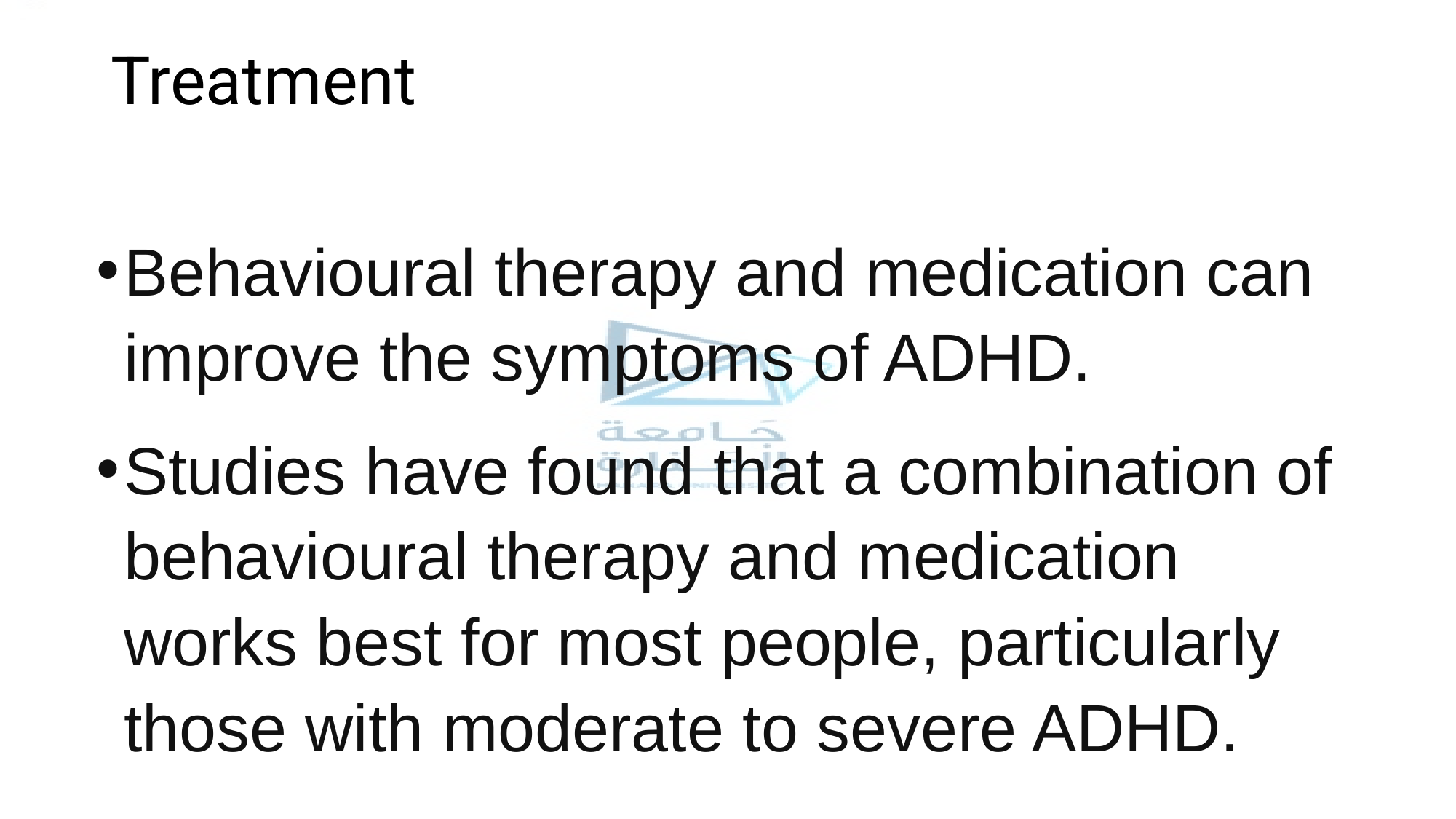

# Treatment
Behavioural therapy and medication can improve the symptoms of ADHD.
Studies have found that a combination of behavioural therapy and medication works best for most people, particularly those with moderate to severe ADHD.